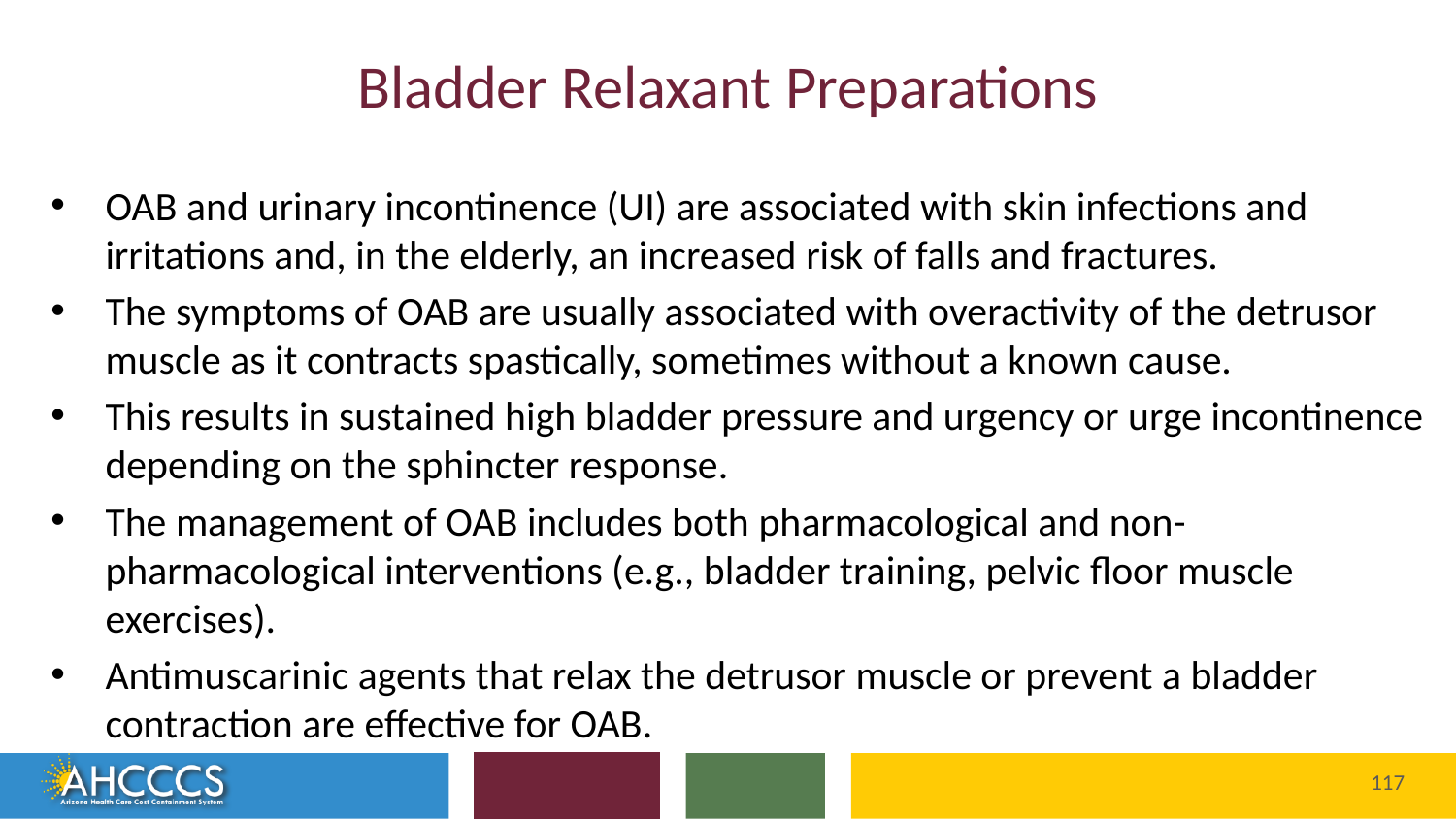

# Bladder Relaxant Preparations
OAB and urinary incontinence (UI) are associated with skin infections and irritations and, in the elderly, an increased risk of falls and fractures.
The symptoms of OAB are usually associated with overactivity of the detrusor muscle as it contracts spastically, sometimes without a known cause.
This results in sustained high bladder pressure and urgency or urge incontinence depending on the sphincter response.
The management of OAB includes both pharmacological and non-pharmacological interventions (e.g., bladder training, pelvic floor muscle exercises).
Antimuscarinic agents that relax the detrusor muscle or prevent a bladder contraction are effective for OAB.